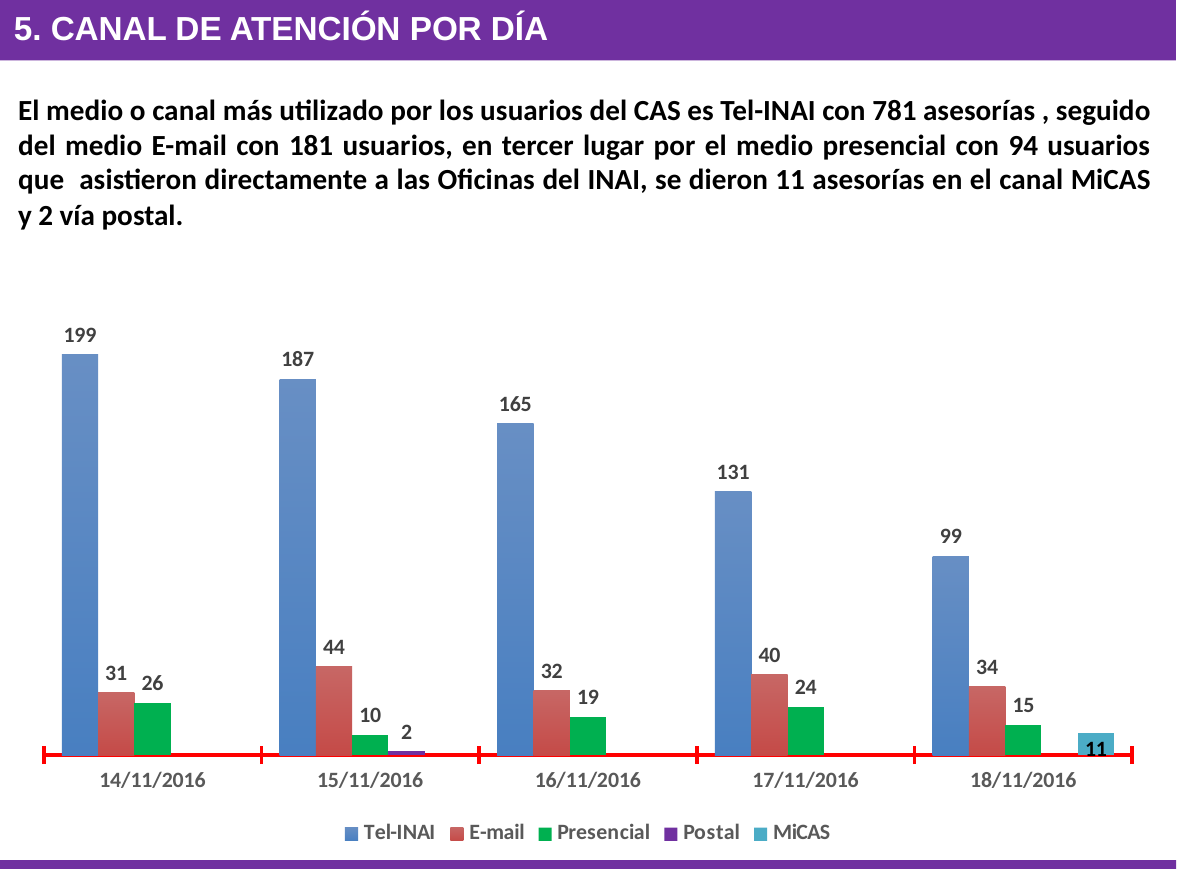

5. Canal de atención por día
El medio o canal más utilizado por los usuarios del CAS es Tel-INAI con 781 asesorías , seguido del medio E-mail con 181 usuarios, en tercer lugar por el medio presencial con 94 usuarios que  asistieron directamente a las Oficinas del INAI, se dieron 11 asesorías en el canal MiCAS y 2 vía postal.

### Chart

| Category | Tel-INAI | E-mail | Presencial | Postal | MiCAS |
|---|---|---|---|---|---|
| 14/11/2016 | 199.0 | 31.0 | 26.0 | None | None |
| 15/11/2016 | 187.0 | 44.0 | 10.0 | 2.0 | None |
| 16/11/2016 | 165.0 | 32.0 | 19.0 | None | None |
| 17/11/2016 | 131.0 | 40.0 | 24.0 | None | None |
| 18/11/2016 | 99.0 | 34.0 | 15.0 | None | 11.0 |